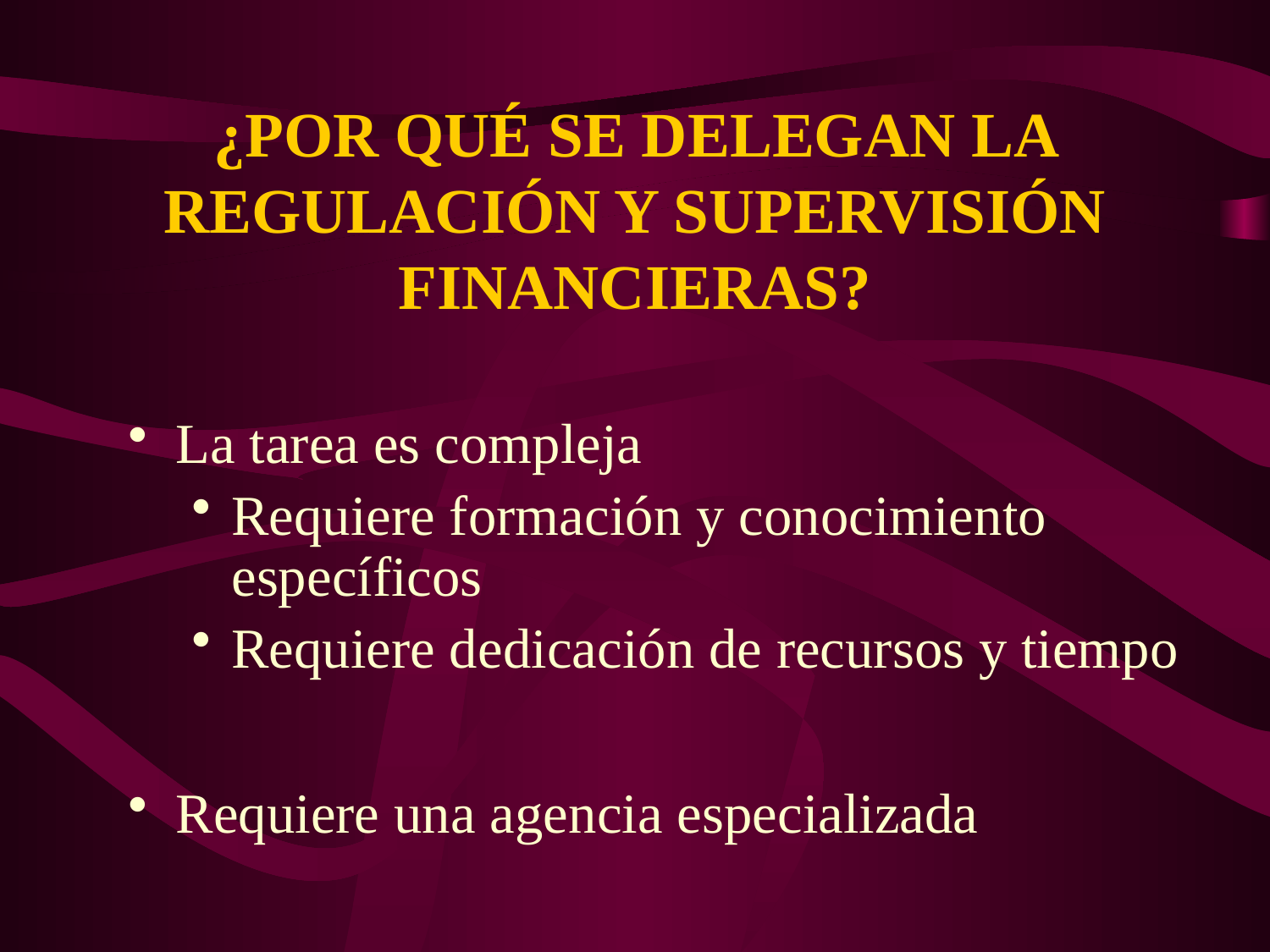

# ¿POR QUÉ SE DELEGAN LA REGULACIÓN Y SUPERVISIÓN FINANCIERAS?
La tarea es compleja
Requiere formación y conocimiento específicos
Requiere dedicación de recursos y tiempo

Requiere una agencia especializada